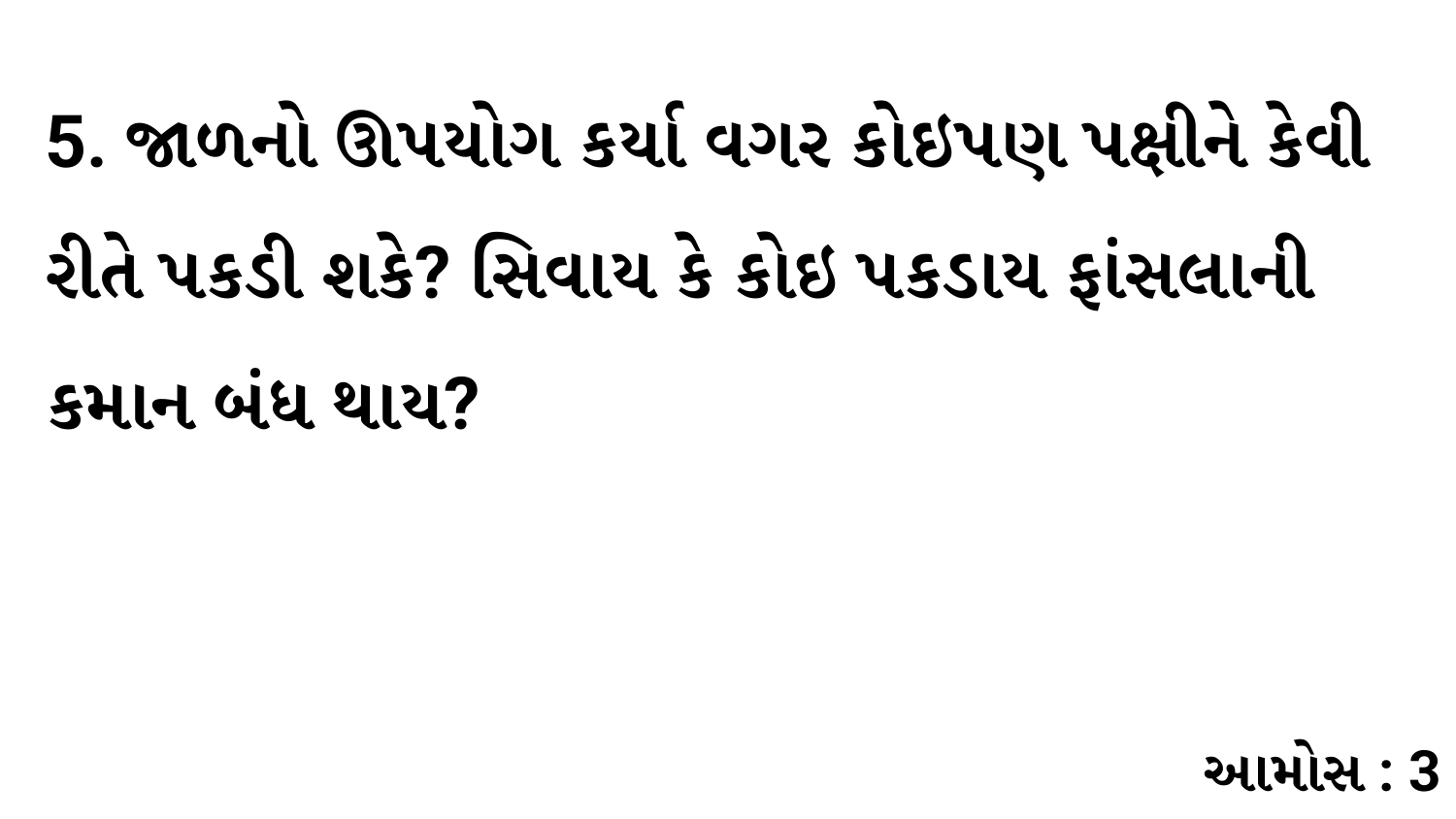

5. જાળનો ઊપયોગ કર્યા વગર કોઇપણ પક્ષીને કેવી રીતે પકડી શકે? સિવાય કે કોઇ પકડાય ફાંસલાની કમાન બંધ થાય?
આમોસ : 3